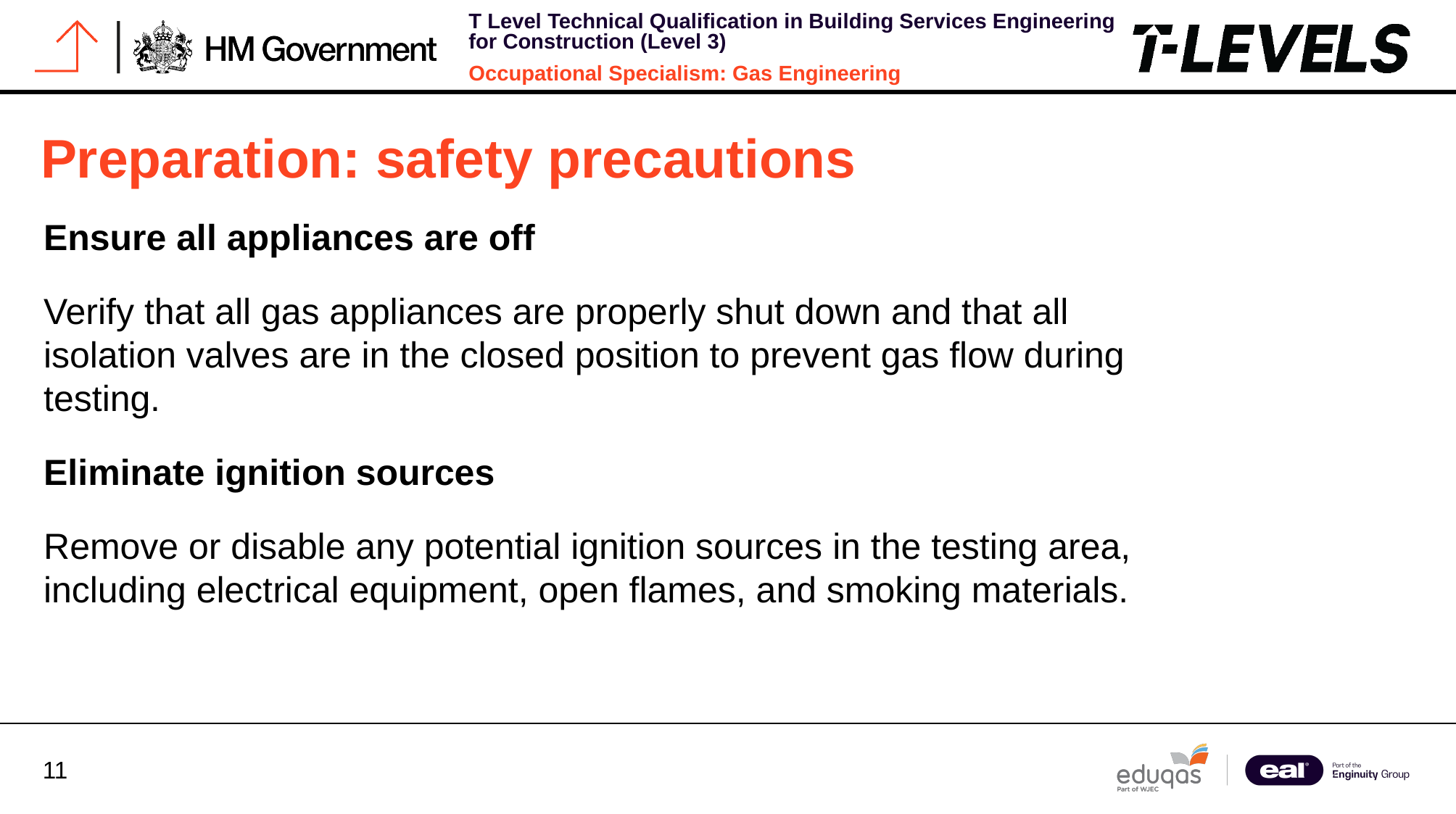

# Preparation: safety precautions
Ensure all appliances are off
Verify that all gas appliances are properly shut down and that all isolation valves are in the closed position to prevent gas flow during testing.
Eliminate ignition sources
Remove or disable any potential ignition sources in the testing area, including electrical equipment, open flames, and smoking materials.